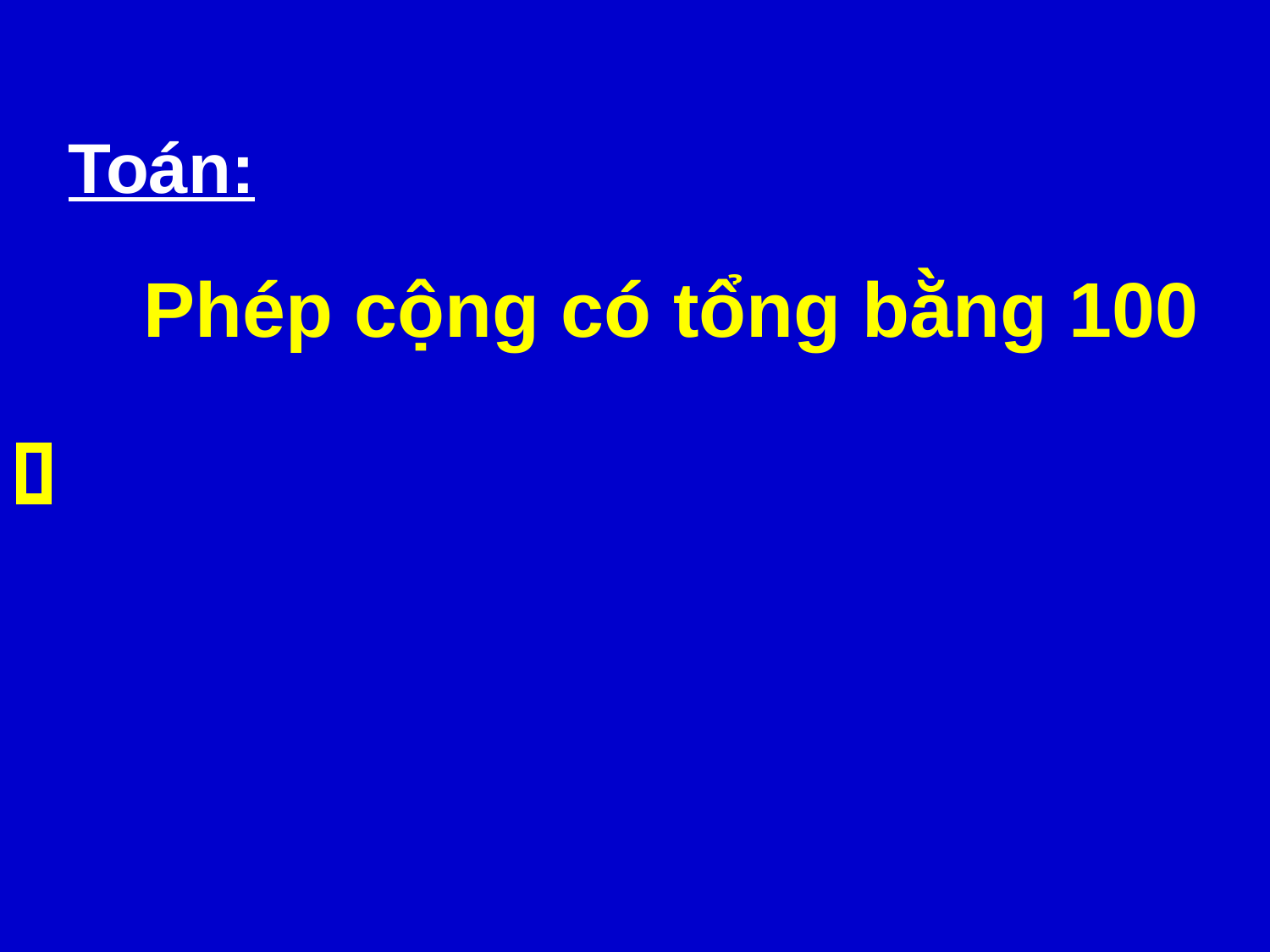

Toán:
Phép cộng có tổng bằng 100